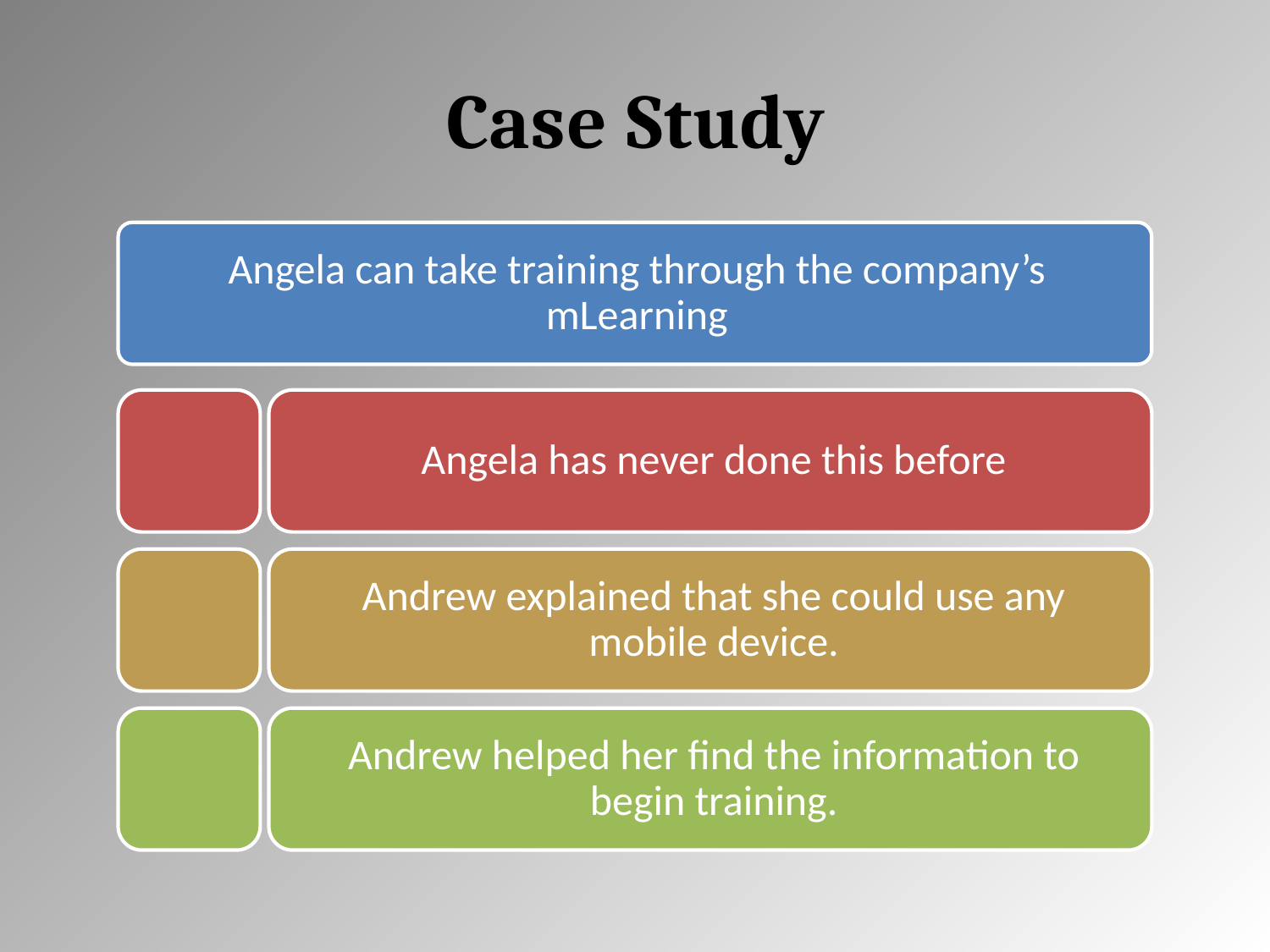

# Case Study
Angela can take training through the company’s mLearning
Angela has never done this before
Andrew explained that she could use any mobile device.
Andrew helped her find the information to begin training.